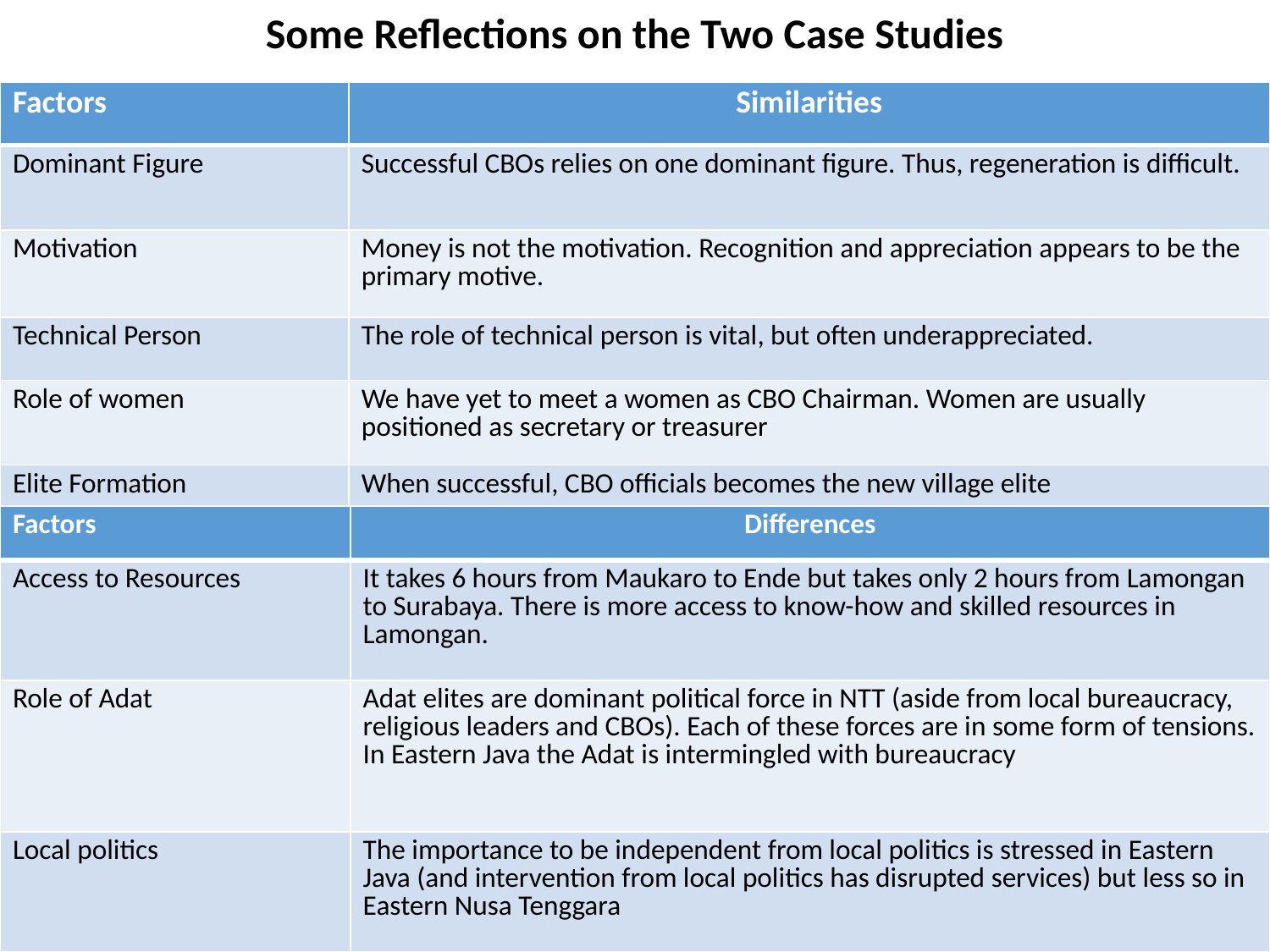

Some Reflections on the Two Case Studies
| Factors | Similarities |
| --- | --- |
| Dominant Figure | Successful CBOs relies on one dominant figure. Thus, regeneration is difficult. |
| Motivation | Money is not the motivation. Recognition and appreciation appears to be the primary motive. |
| Technical Person | The role of technical person is vital, but often underappreciated. |
| Role of women | We have yet to meet a women as CBO Chairman. Women are usually positioned as secretary or treasurer |
| Elite Formation | When successful, CBO officials becomes the new village elite |
| Factors | Differences |
| --- | --- |
| Access to Resources | It takes 6 hours from Maukaro to Ende but takes only 2 hours from Lamongan to Surabaya. There is more access to know-how and skilled resources in Lamongan. |
| Role of Adat | Adat elites are dominant political force in NTT (aside from local bureaucracy, religious leaders and CBOs). Each of these forces are in some form of tensions. In Eastern Java the Adat is intermingled with bureaucracy |
| Local politics | The importance to be independent from local politics is stressed in Eastern Java (and intervention from local politics has disrupted services) but less so in Eastern Nusa Tenggara |